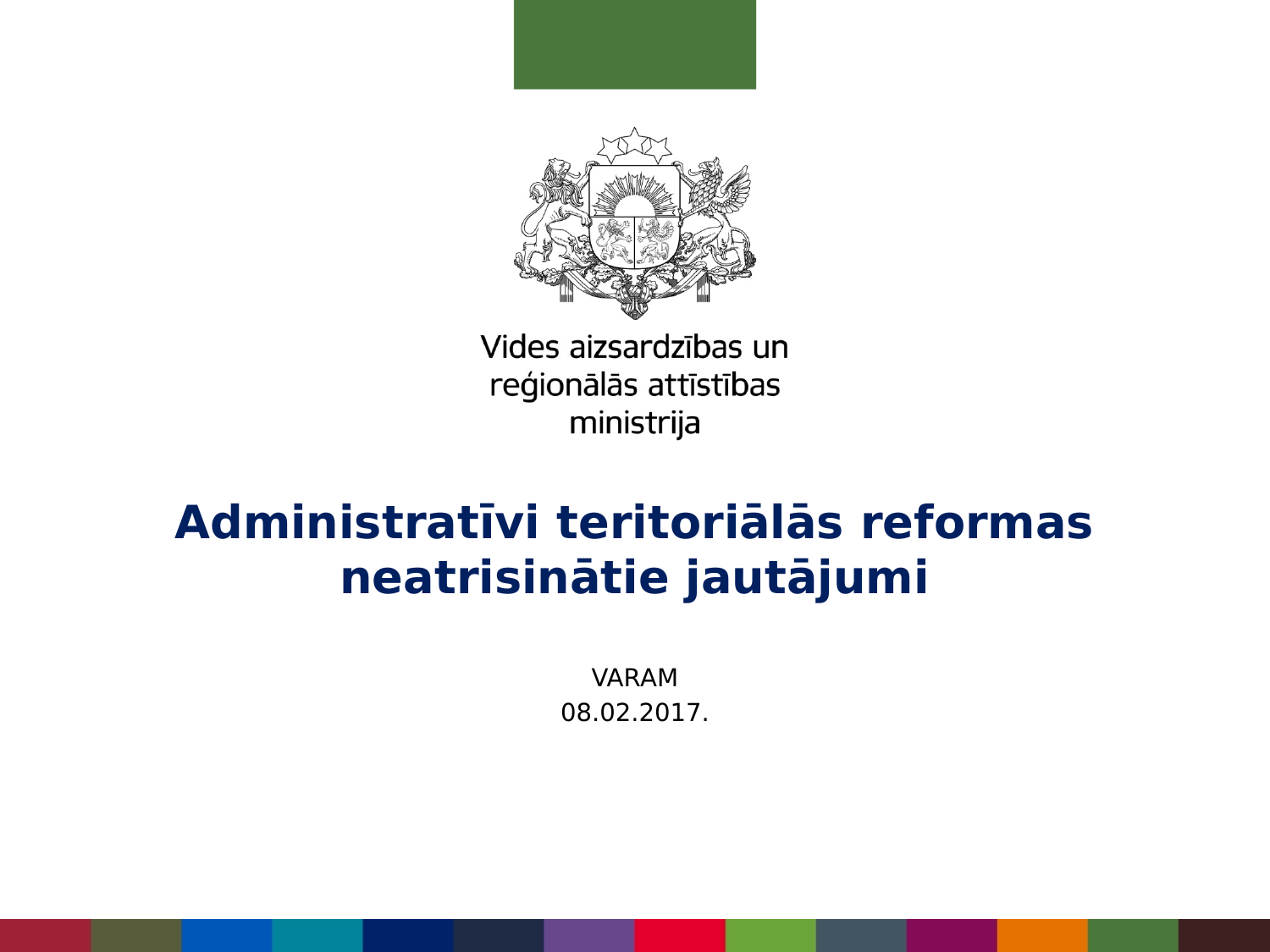

# Administratīvi teritoriālās reformas neatrisinātie jautājumi
VARAM
08.02.2017.